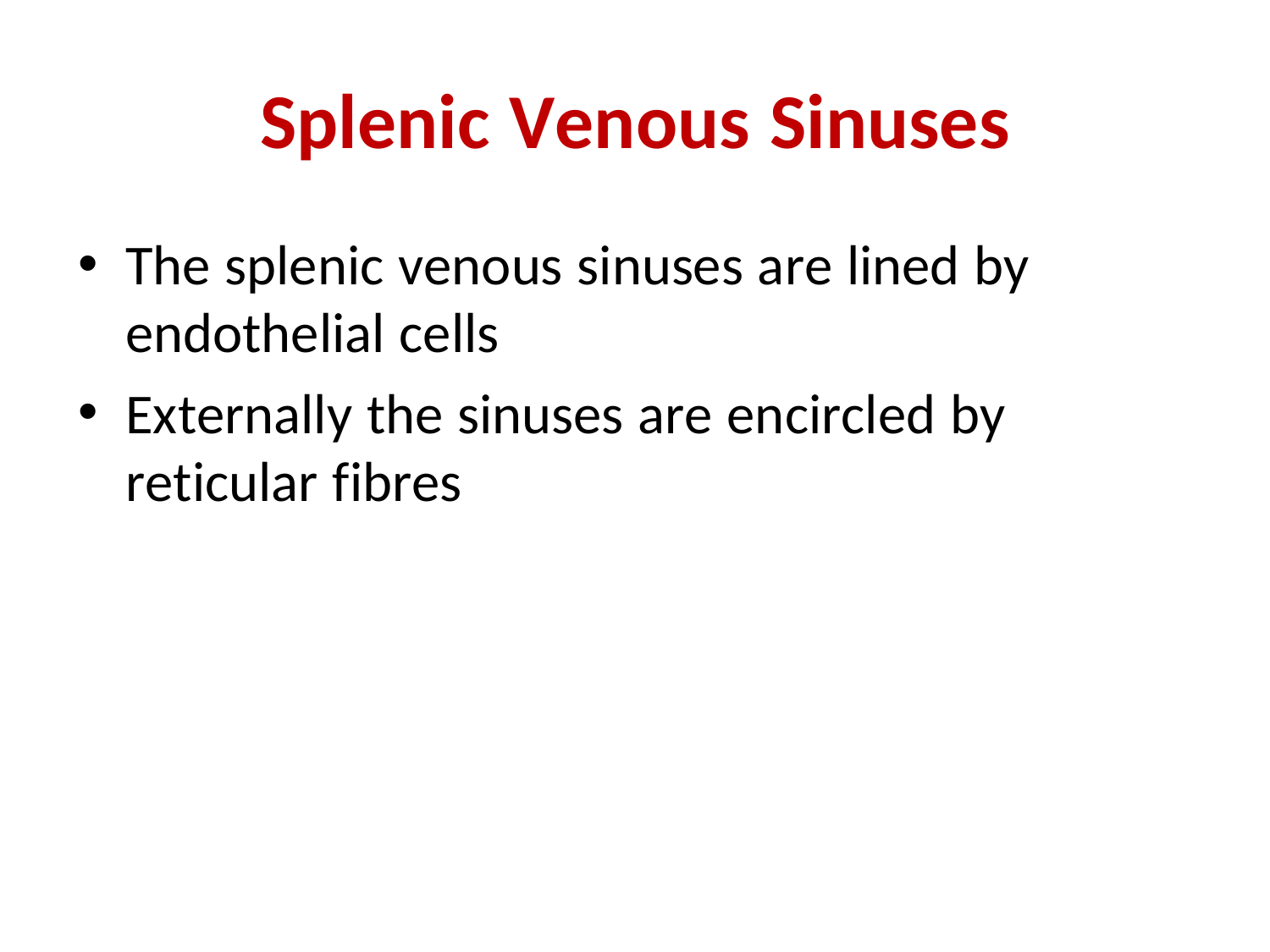

# Splenic Venous Sinuses
The splenic venous sinuses are lined by endothelial cells
Externally the sinuses are encircled by reticular fibres